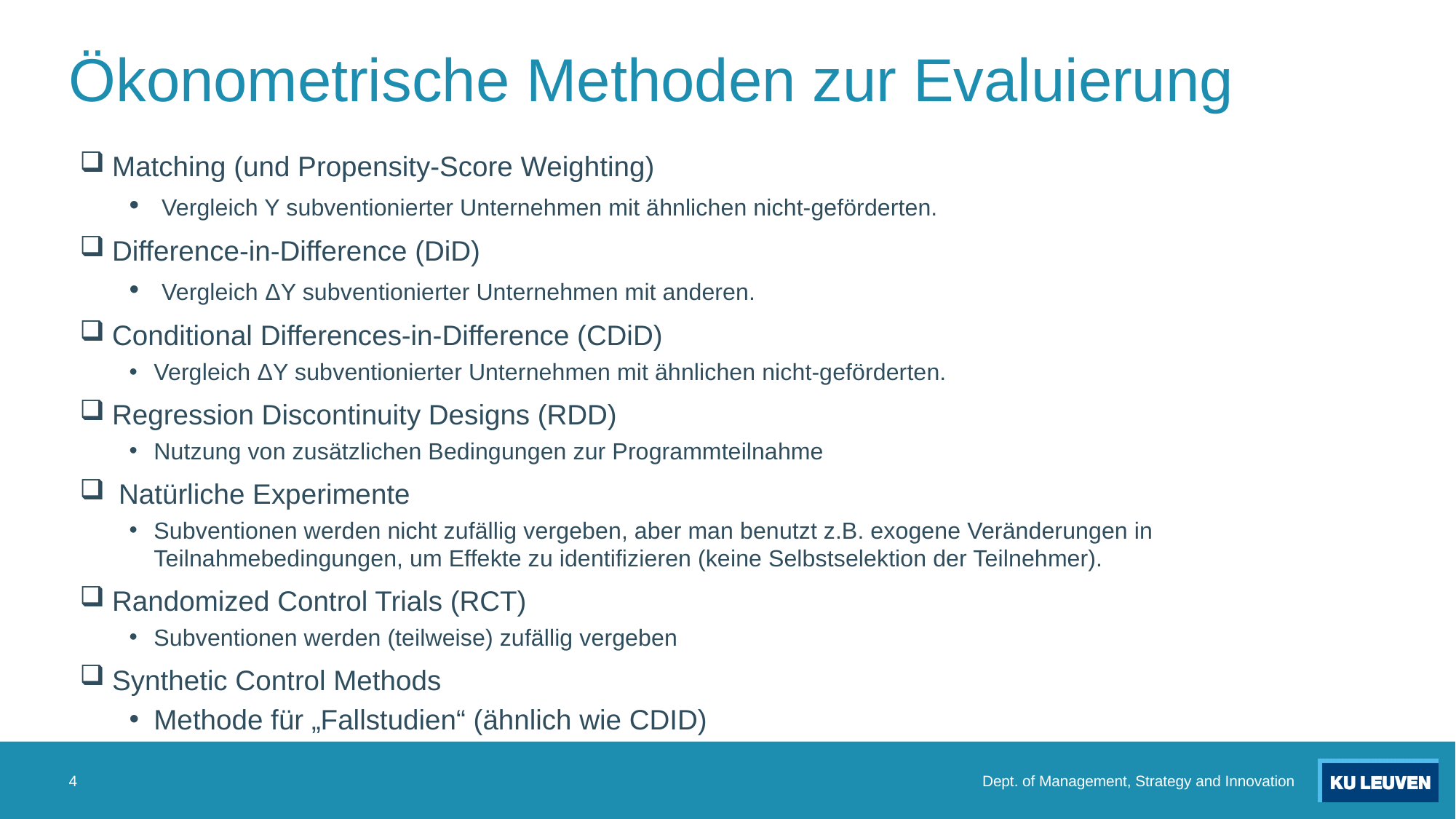

# Ökonometrische Methoden zur Evaluierung
 Matching (und Propensity-Score Weighting)
 Vergleich Y subventionierter Unternehmen mit ähnlichen nicht-geförderten.
 Difference-in-Difference (DiD)
 Vergleich ΔY subventionierter Unternehmen mit anderen.
 Conditional Differences-in-Difference (CDiD)
Vergleich ΔY subventionierter Unternehmen mit ähnlichen nicht-geförderten.
 Regression Discontinuity Designs (RDD)
Nutzung von zusätzlichen Bedingungen zur Programmteilnahme
  Natürliche Experimente
Subventionen werden nicht zufällig vergeben, aber man benutzt z.B. exogene Veränderungen in Teilnahmebedingungen, um Effekte zu identifizieren (keine Selbstselektion der Teilnehmer).
 Randomized Control Trials (RCT)
Subventionen werden (teilweise) zufällig vergeben
 Synthetic Control Methods
Methode für „Fallstudien“ (ähnlich wie CDID)

4
Dept. of Management, Strategy and Innovation